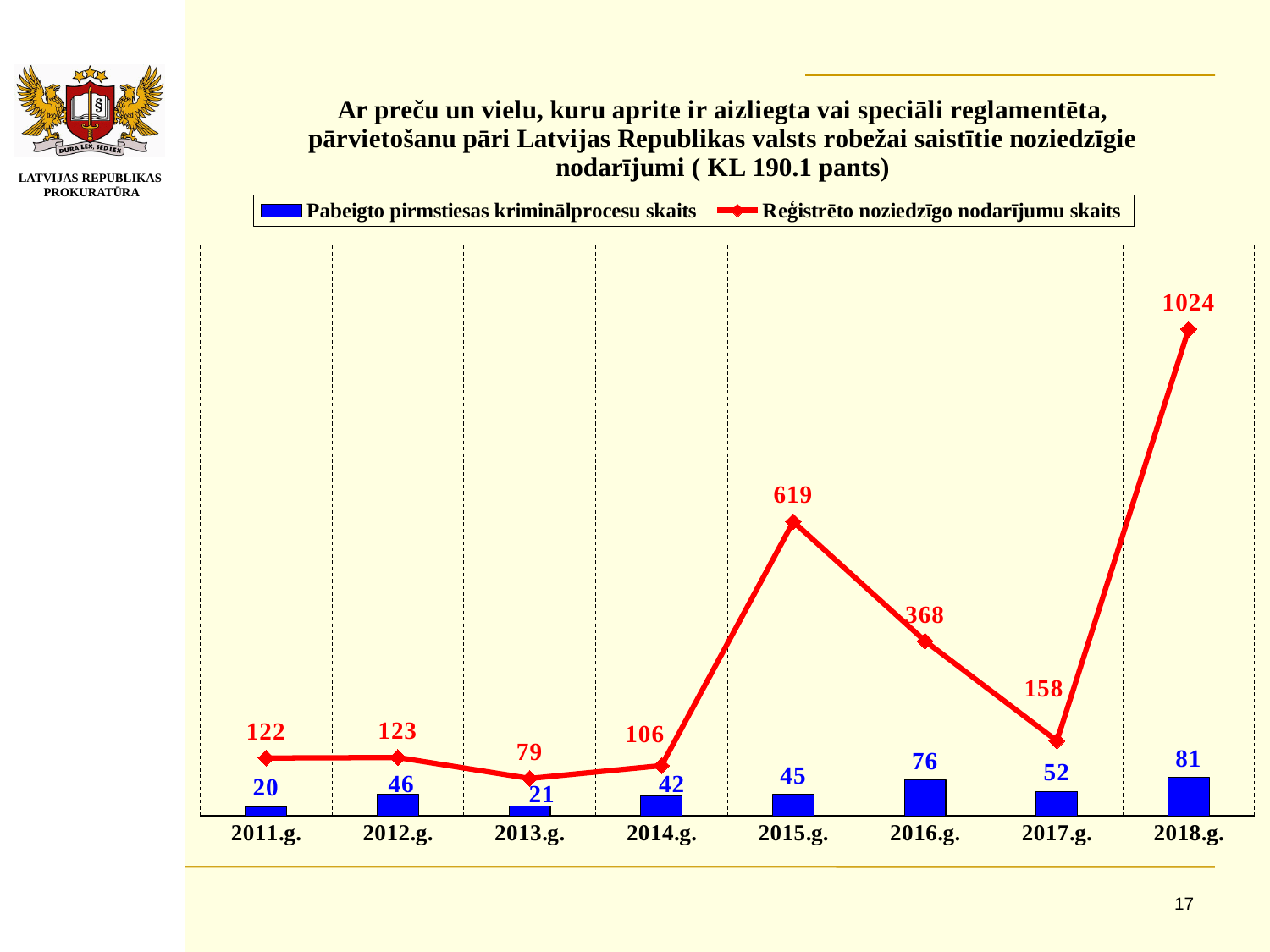

### Chart: Ar preču un vielu, kuru aprite ir aizliegta vai speciāli reglamentēta, pārvietošanu pāri Latvijas Republikas valsts robežai saistītie noziedzīgie nodarījumi ( KL 190.1 pants)

| Category | Pabeigto pirmstiesas kriminālprocesu skaits  | Reģistrēto noziedzīgo nodarījumu skaits  |
|---|---|---|
| 2011.g. | 20.0 | 122.0 |
| 2012.g. | 46.0 | 123.0 |
| 2013.g. | 21.0 | 79.0 |
| 2014.g. | 42.0 | 106.0 |
| 2015.g. | 45.0 | 619.0 |
| 2016.g. | 76.0 | 368.0 |
| 2017.g. | 52.0 | 158.0 |
| 2018.g. | 81.0 | 1024.0 |
17